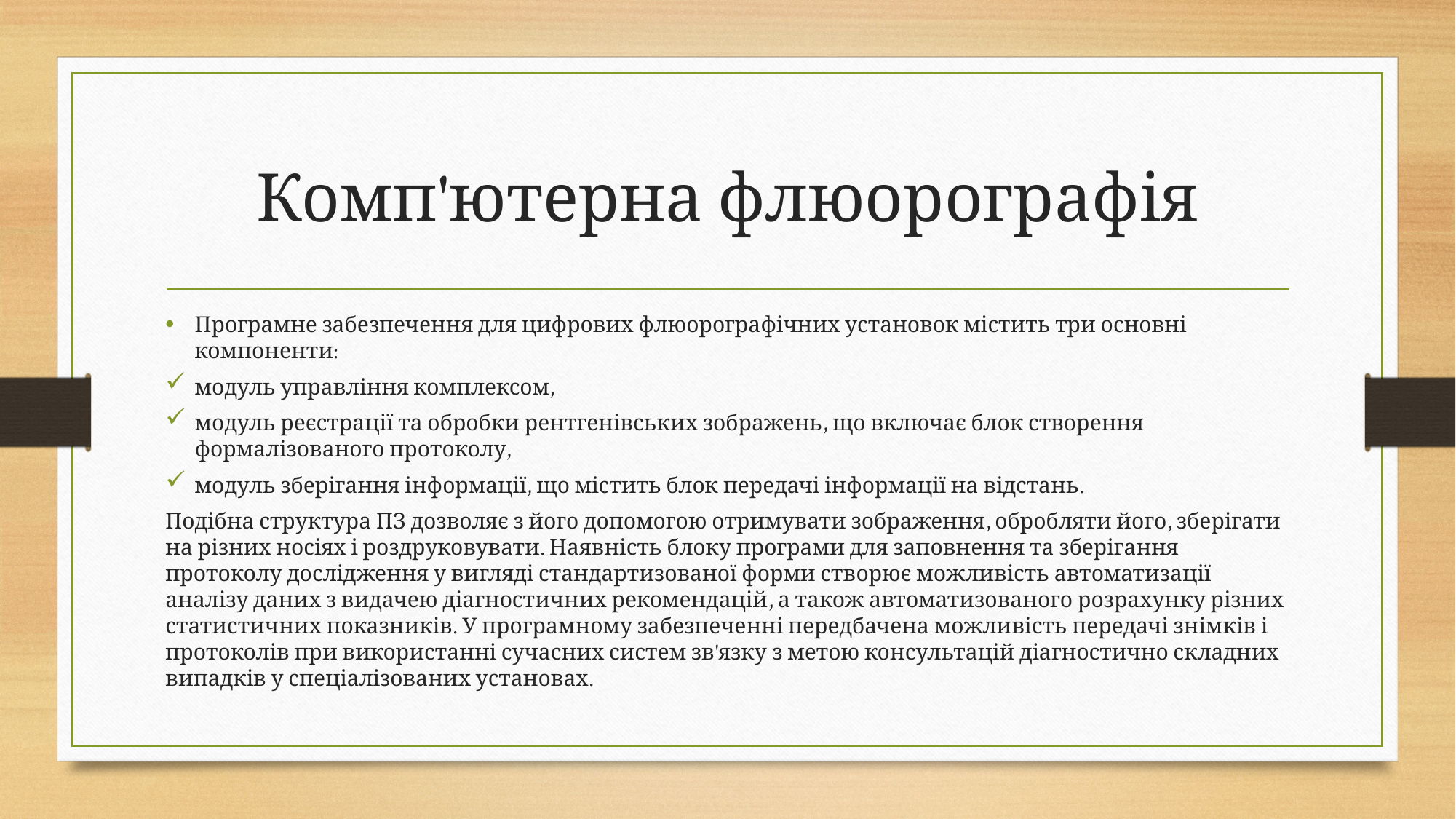

# Комп'ютерна флюорографія
Програмне забезпечення для цифрових флюорографічних установок містить три основні компоненти:
модуль управління комплексом,
модуль реєстрації та обробки рентгенівських зображень, що включає блок створення формалізованого протоколу,
модуль зберігання інформації, що містить блок передачі інформації на відстань.
Подібна структура ПЗ дозволяє з його допомогою отримувати зображення, обробляти його, зберігати на різних носіях і роздруковувати. Наявність блоку програми для заповнення та зберігання протоколу дослідження у вигляді стандартизованої форми створює можливість автоматизації аналізу даних з видачею діагностичних рекомендацій, а також автоматизованого розрахунку різних статистичних показників. У програмному забезпеченні передбачена можливість передачі знімків і протоколів при використанні сучасних систем зв'язку з метою консультацій діагностично складних випадків у спеціалізованих установах.